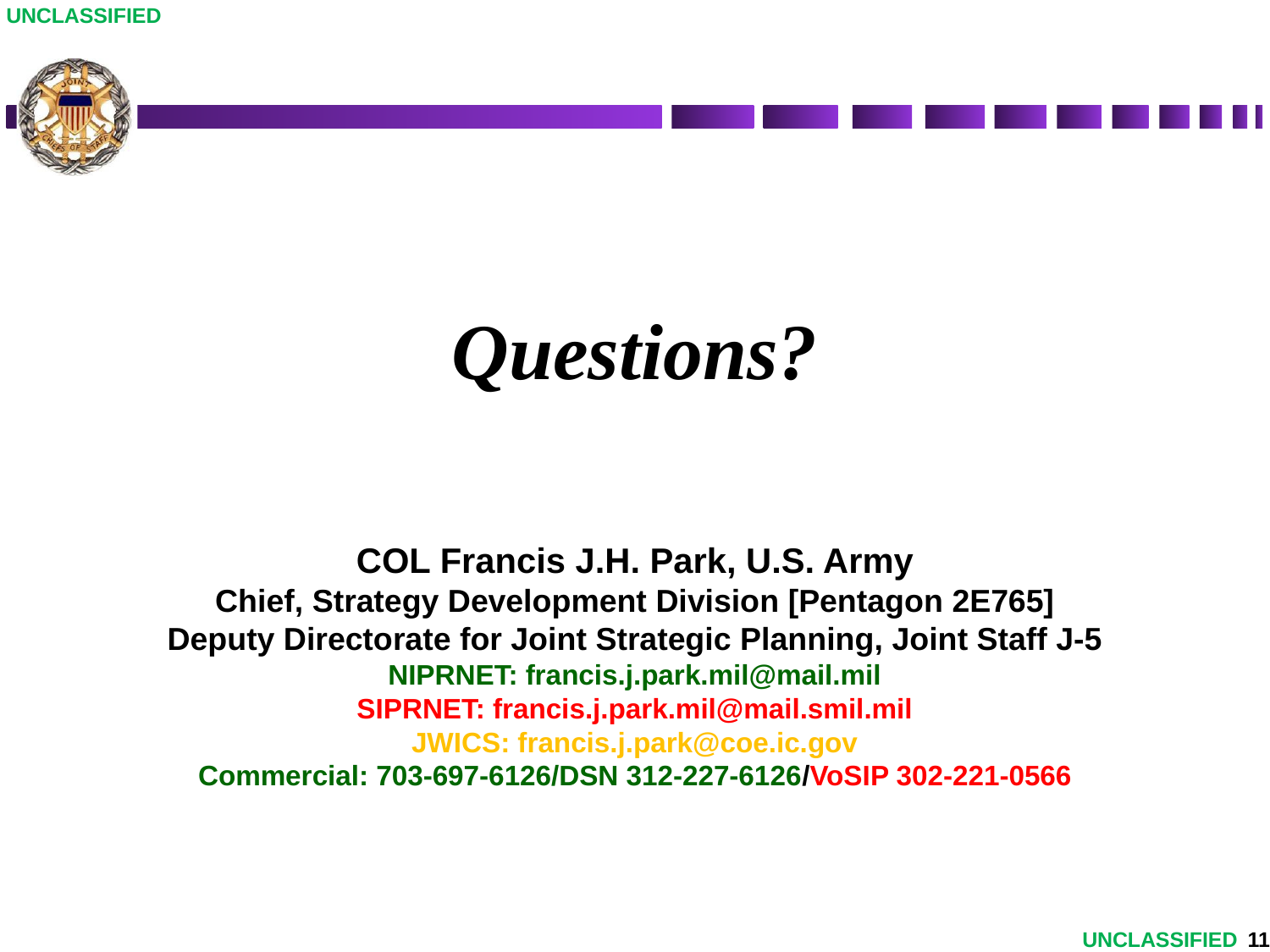

UNCLASSIFIED
# Questions?
COL Francis J.H. Park, U.S. Army
Chief, Strategy Development Division [Pentagon 2E765]
Deputy Directorate for Joint Strategic Planning, Joint Staff J-5
NIPRNET: francis.j.park.mil@mail.mil
SIPRNET: francis.j.park.mil@mail.smil.mil
JWICS: francis.j.park@coe.ic.gov
Commercial: 703-697-6126/DSN 312-227-6126/VoSIP 302-221-0566

11
UNCLASSIFIED